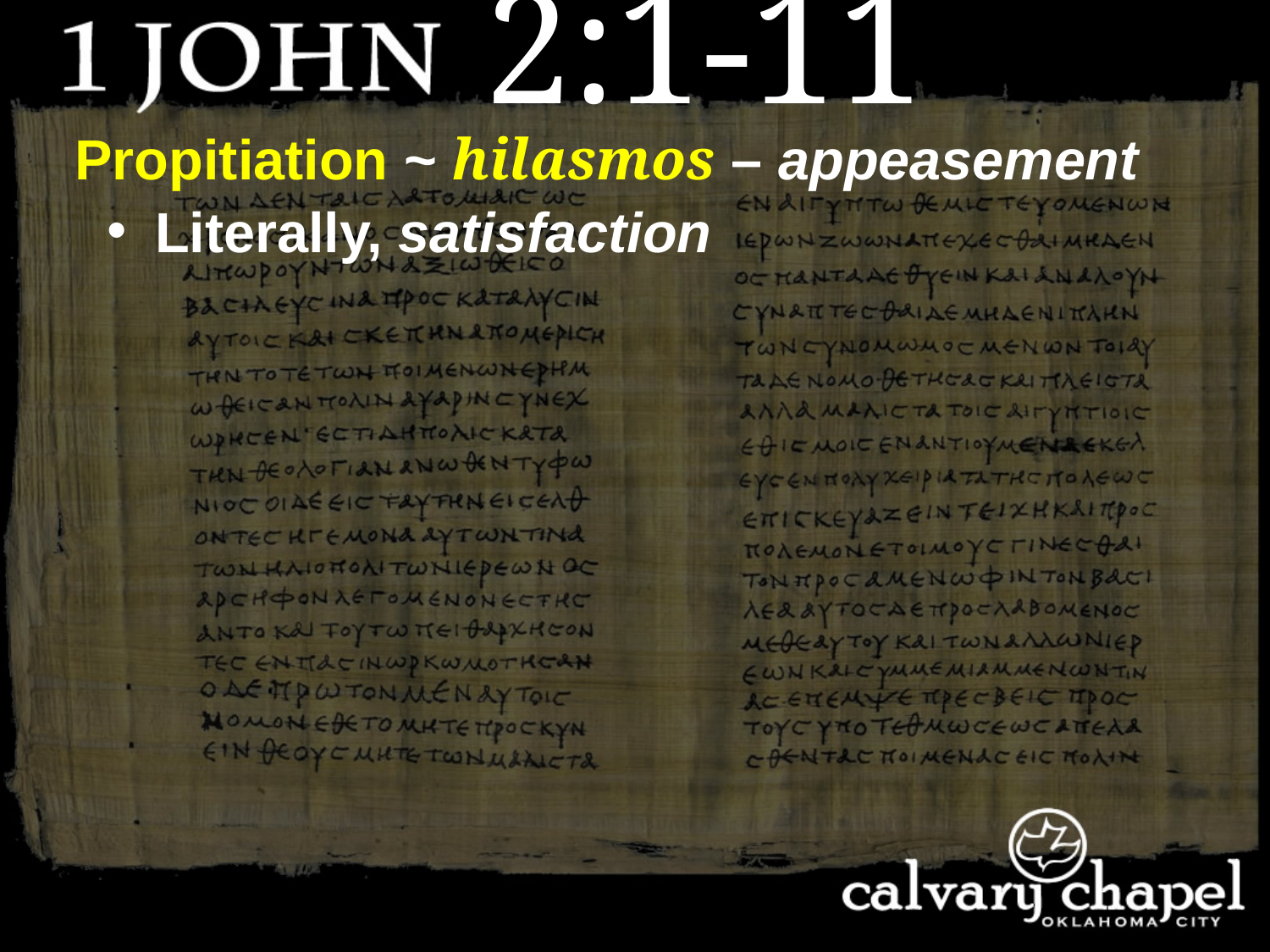

2:1-11
Propitiation ~ hilasmos – appeasement
 Literally, satisfaction